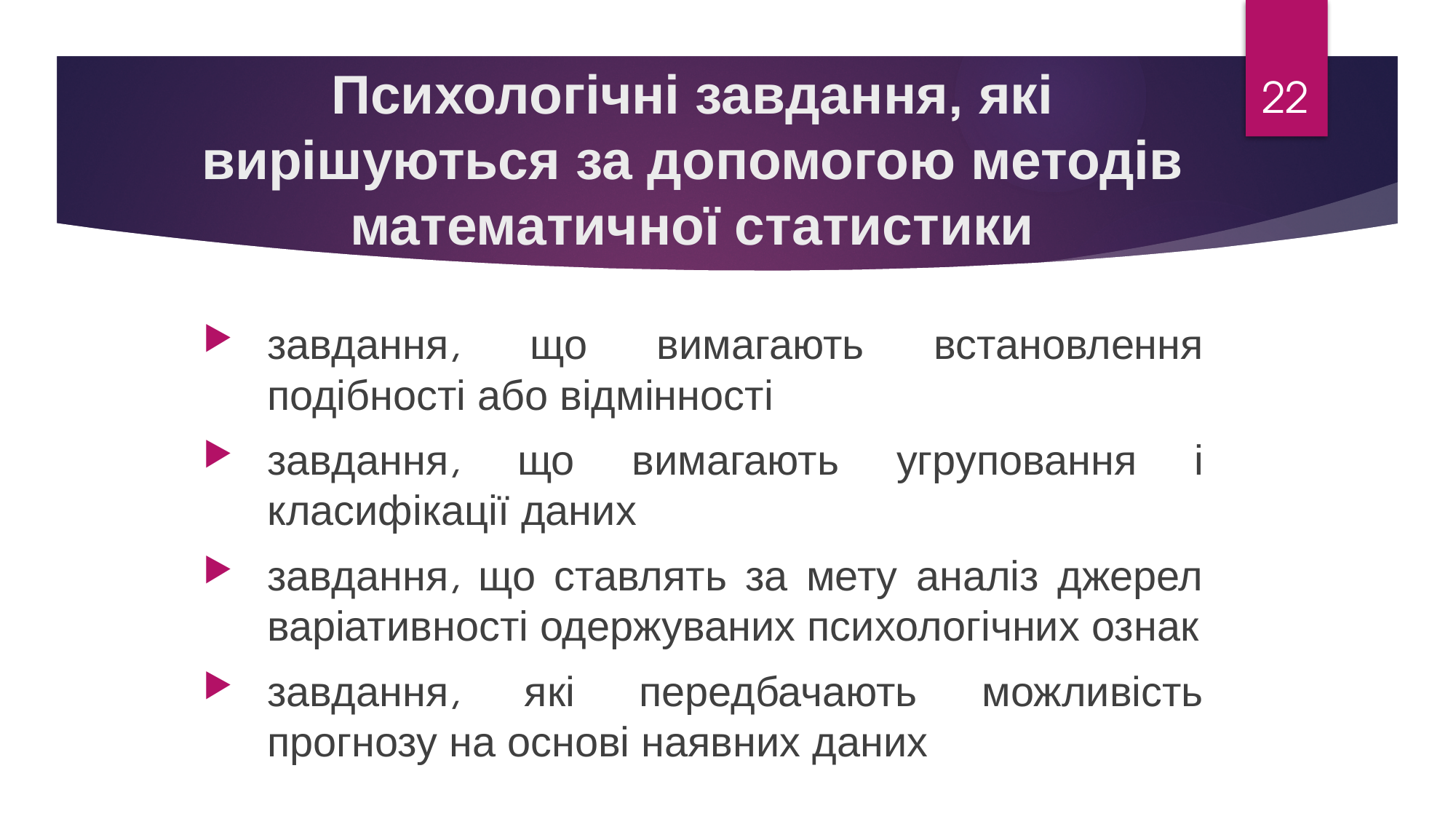

22
# Психологічні завдання, які вирішуються за допомогою методів математичної статистики
завдання, що вимагають встановлення подібності або відмінності
завдання, що вимагають угруповання і класифікації даних
завдання, що ставлять за мету аналіз джерел варіативності одержуваних психологічних ознак
завдання, які передбачають можливість прогнозу на основі наявних даних